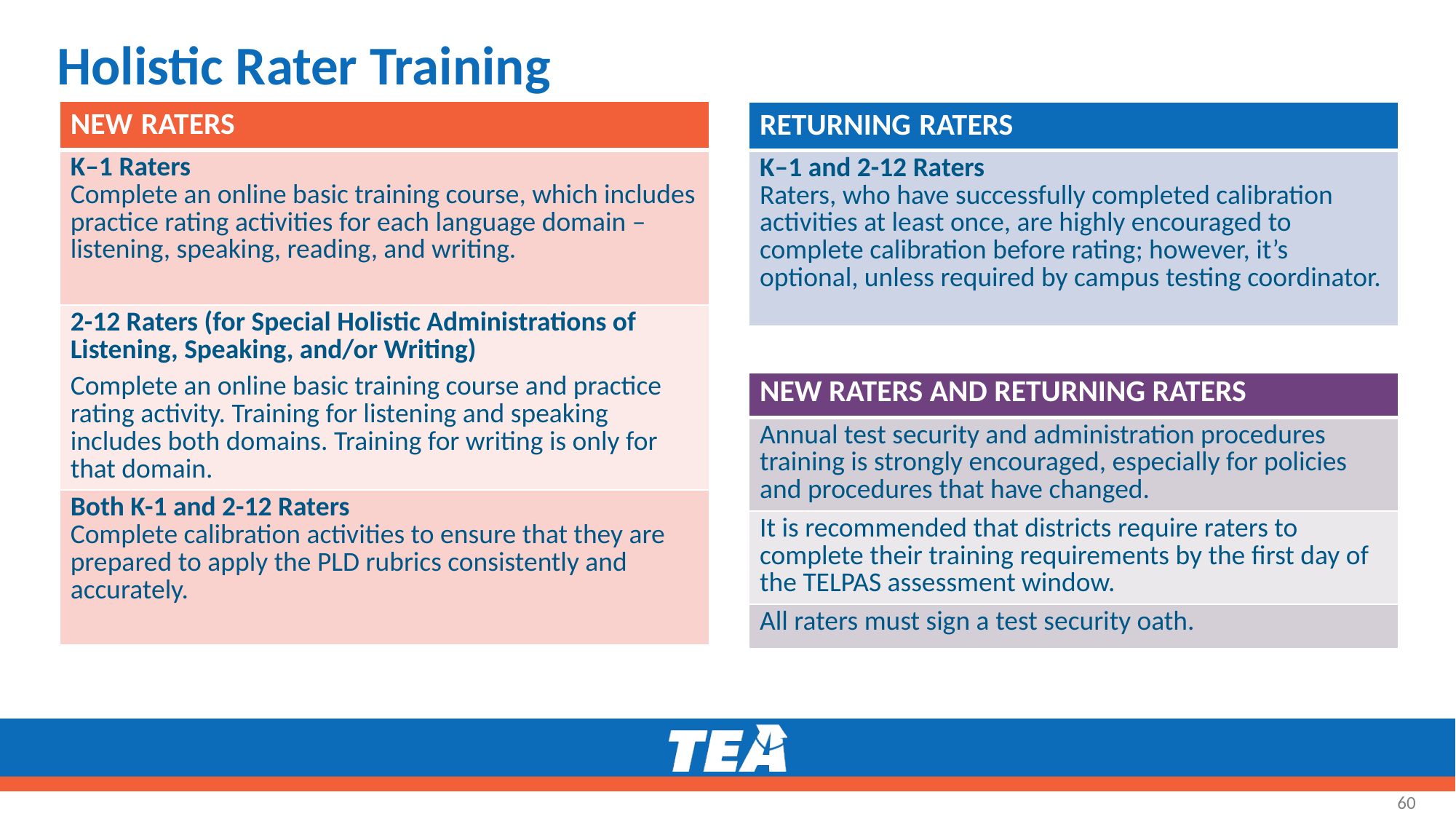

# Holistic Rater Training
| NEW RATERS |
| --- |
| K–1 Raters Complete an online basic training course, which includes practice rating activities for each language domain – listening, speaking, reading, and writing. |
| 2-12 Raters (for Special Holistic Administrations of Listening, Speaking, and/or Writing) Complete an online basic training course and practice rating activity. Training for listening and speaking includes both domains. Training for writing is only for that domain. |
| Both K-1 and 2-12 Raters Complete calibration activities to ensure that they are prepared to apply the PLD rubrics consistently and accurately. |
| RETURNING RATERS |
| --- |
| K–1 and 2-12 Raters Raters, who have successfully completed calibration activities at least once, are highly encouraged to complete calibration before rating; however, it’s optional, unless required by campus testing coordinator. |

| NEW RATERS AND RETURNING RATERS |
| --- |
| Annual test security and administration procedures training is strongly encouraged, especially for policies and procedures that have changed. |
| It is recommended that districts require raters to complete their training requirements by the first day of the TELPAS assessment window. |
| All raters must sign a test security oath. |
60